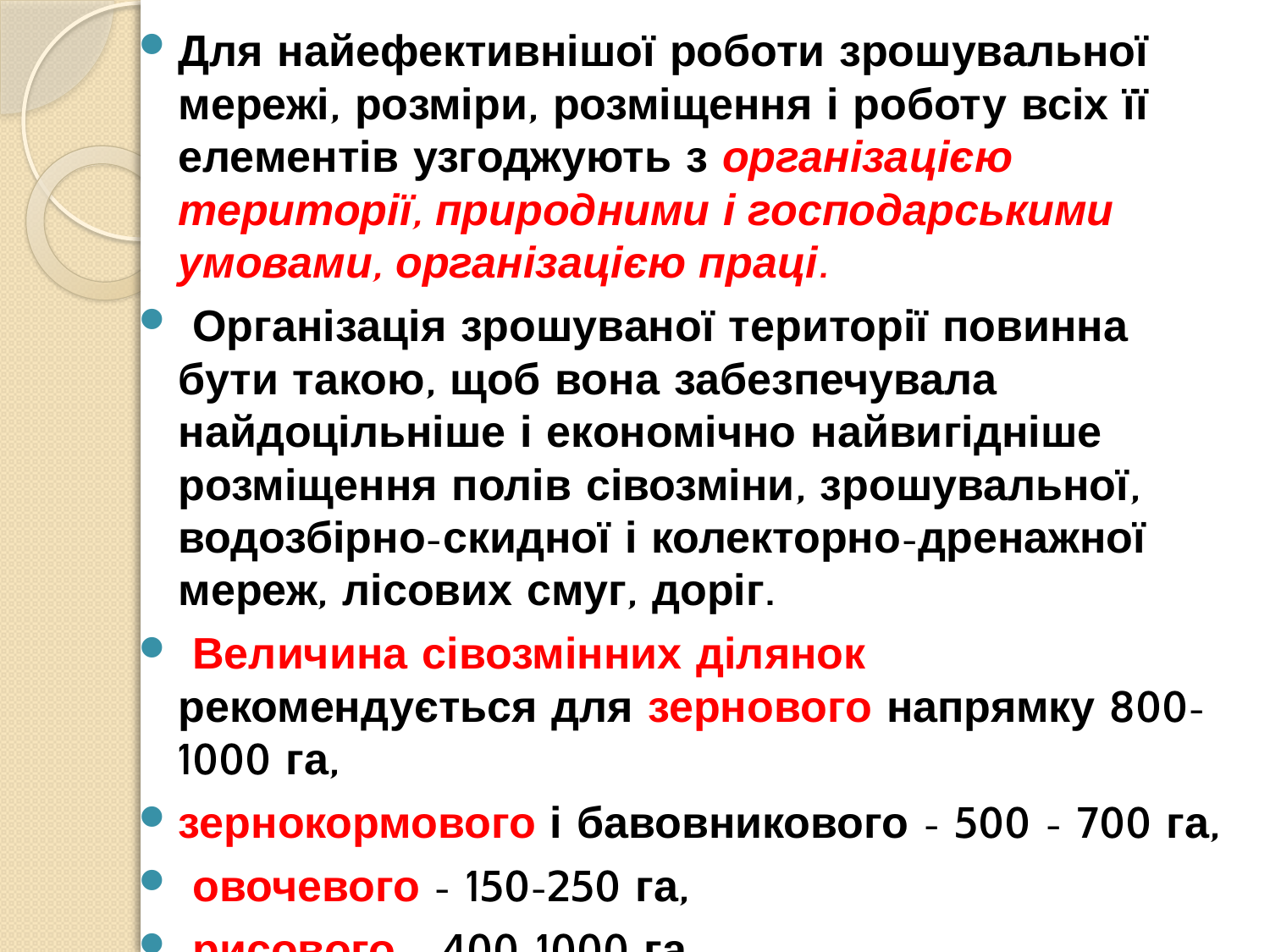

Для найефективнішої роботи зрошувальної мережі, розміри, розміщення і роботу всіх її елементів узгоджують з організацією території, природними і господарськими умовами, організацією праці.
 Організація зрошуваної території повинна бути такою, щоб вона забезпечувала найдоцільніше і економічно найвигідніше розміщення полів сівозміни, зрошувальної, водозбірно-скидної і колекторно-дренажної мереж, лісових смуг, доріг.
 Величина сівозмінних ділянок рекомендується для зернового напрямку 800-1000 га,
зернокормового і бавовникового - 500 - 700 га,
 овочевого - 150-250 га,
 рисового - 400-1000 га.